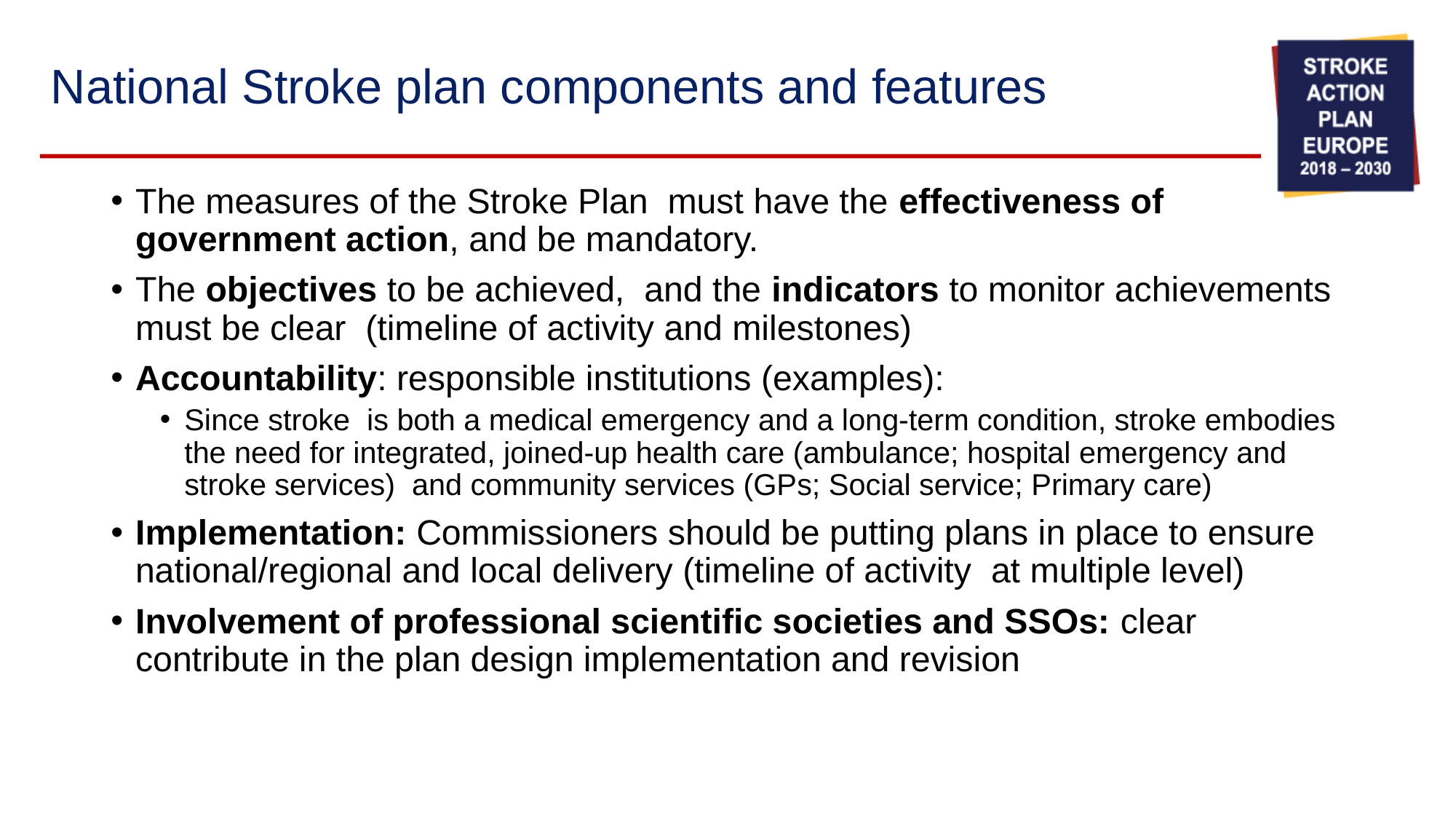

# National Stroke plan components and features
The measures of the Stroke Plan  must have the effectiveness of government action, and be mandatory.
The objectives to be achieved,  and the indicators to monitor achievements must be clear  (timeline of activity and milestones)
Accountability: responsible institutions (examples):
Since stroke  is both a medical emergency and a long-term condition, stroke embodies the need for integrated, joined-up health care (ambulance; hospital emergency and stroke services)  and community services (GPs; Social service; Primary care)
Implementation: Commissioners should be putting plans in place to ensure national/regional and local delivery (timeline of activity  at multiple level)
Involvement of professional scientific societies and SSOs: clear contribute in the plan design implementation and revision